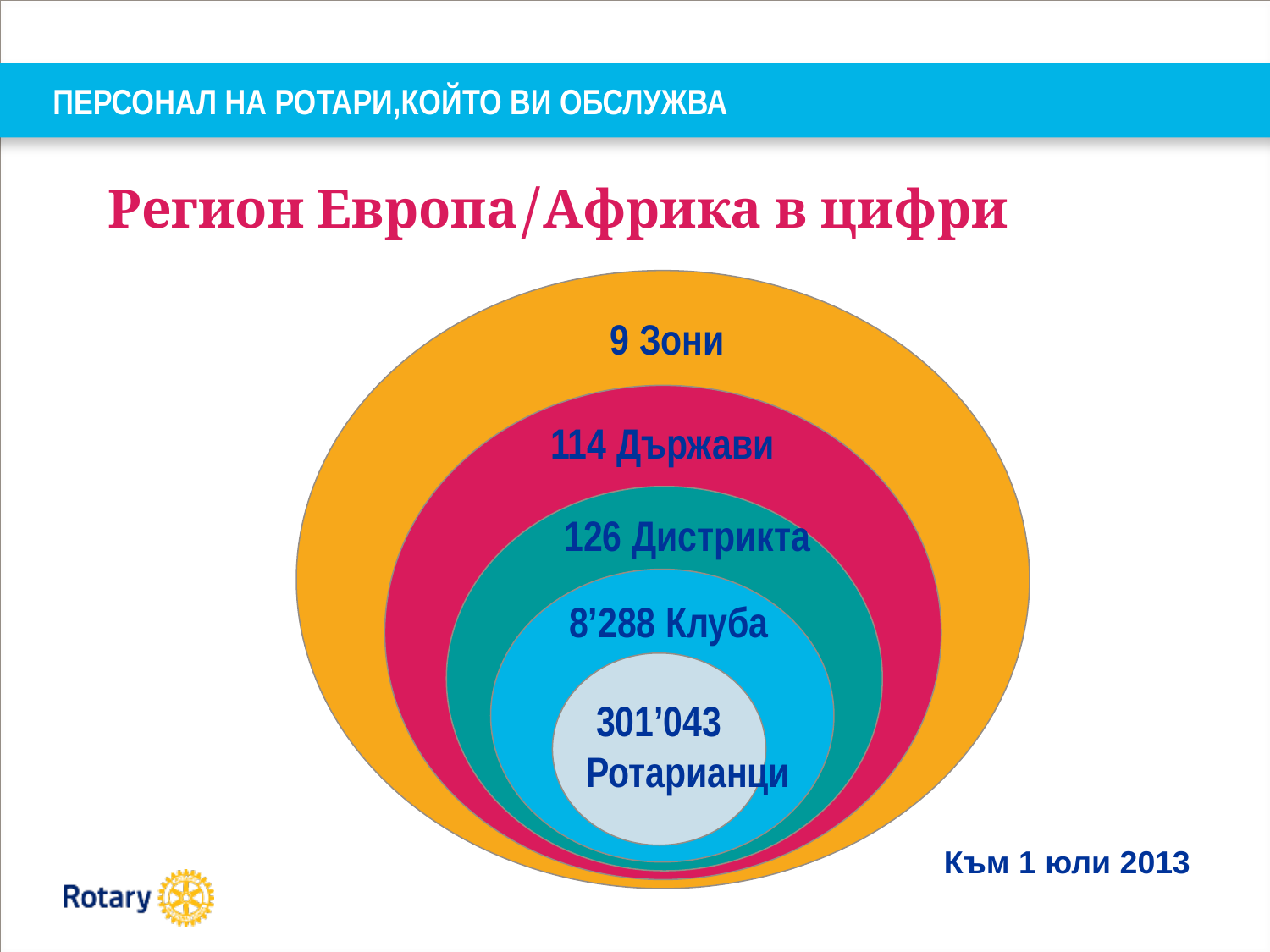

# ПЕРСОНАЛ НА РОТАРИ,КОЙТО ВИ ОБСЛУЖВА
Регион Европа/Африка в цифри

9 Зони

114 Държави

126 Дистрикта

8’288 Клуба

 301’043
Ротарианци
Към 1 юли 2013